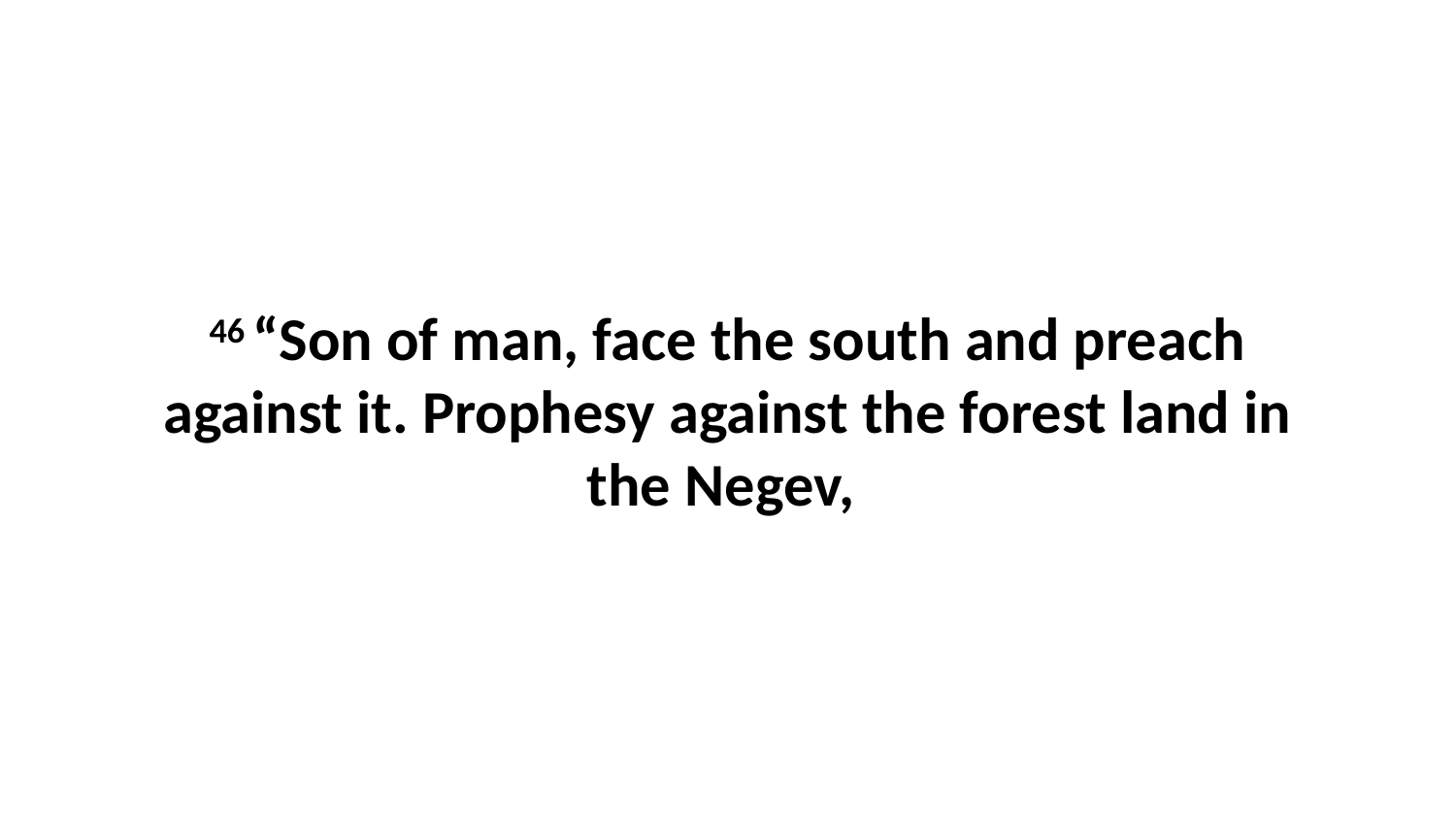

46 “Son of man, face the south and preach against it. Prophesy against the forest land in the Negev,